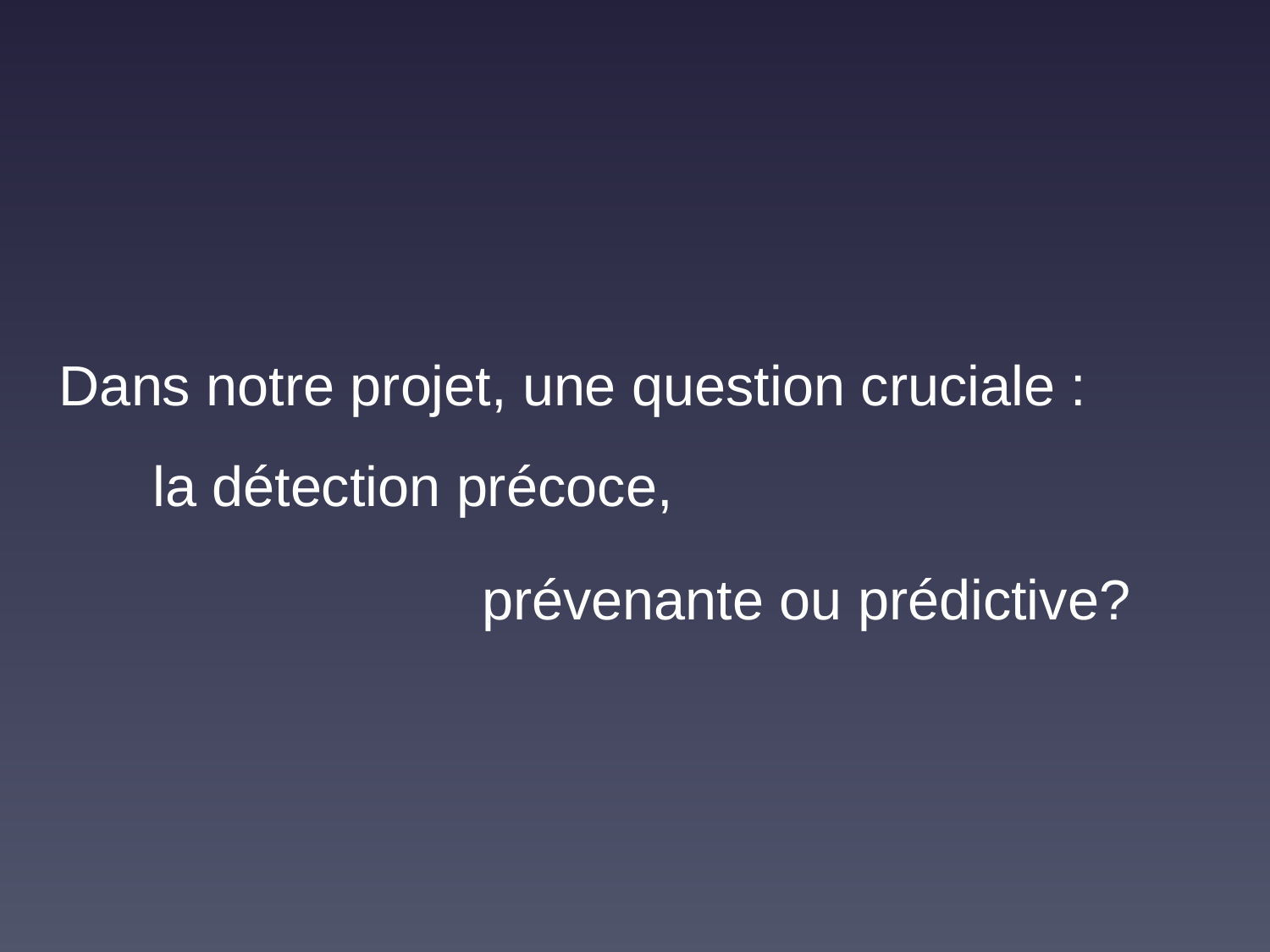

Dans notre projet, une question cruciale :            la détection précoce,
                           prévenante ou prédictive?